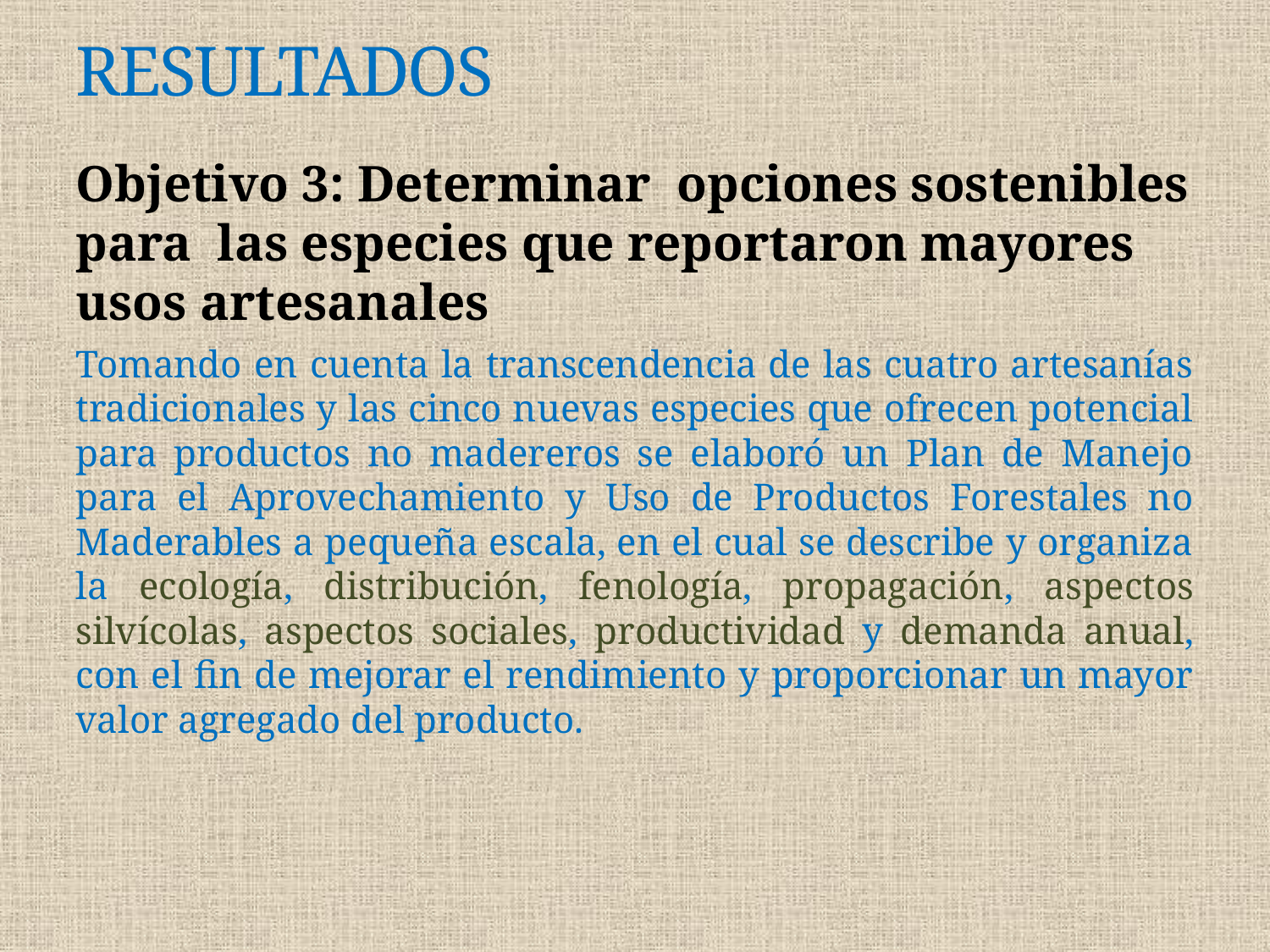

# RESULTADOS
Objetivo 3: Determinar  opciones sostenibles para  las especies que reportaron mayores usos artesanales
Tomando en cuenta la transcendencia de las cuatro artesanías tradicionales y las cinco nuevas especies que ofrecen potencial para productos no madereros se elaboró un Plan de Manejo para el Aprovechamiento y Uso de Productos Forestales no Maderables a pequeña escala, en el cual se describe y organiza la ecología, distribución, fenología, propagación, aspectos silvícolas, aspectos sociales, productividad y demanda anual, con el fin de mejorar el rendimiento y proporcionar un mayor valor agregado del producto.